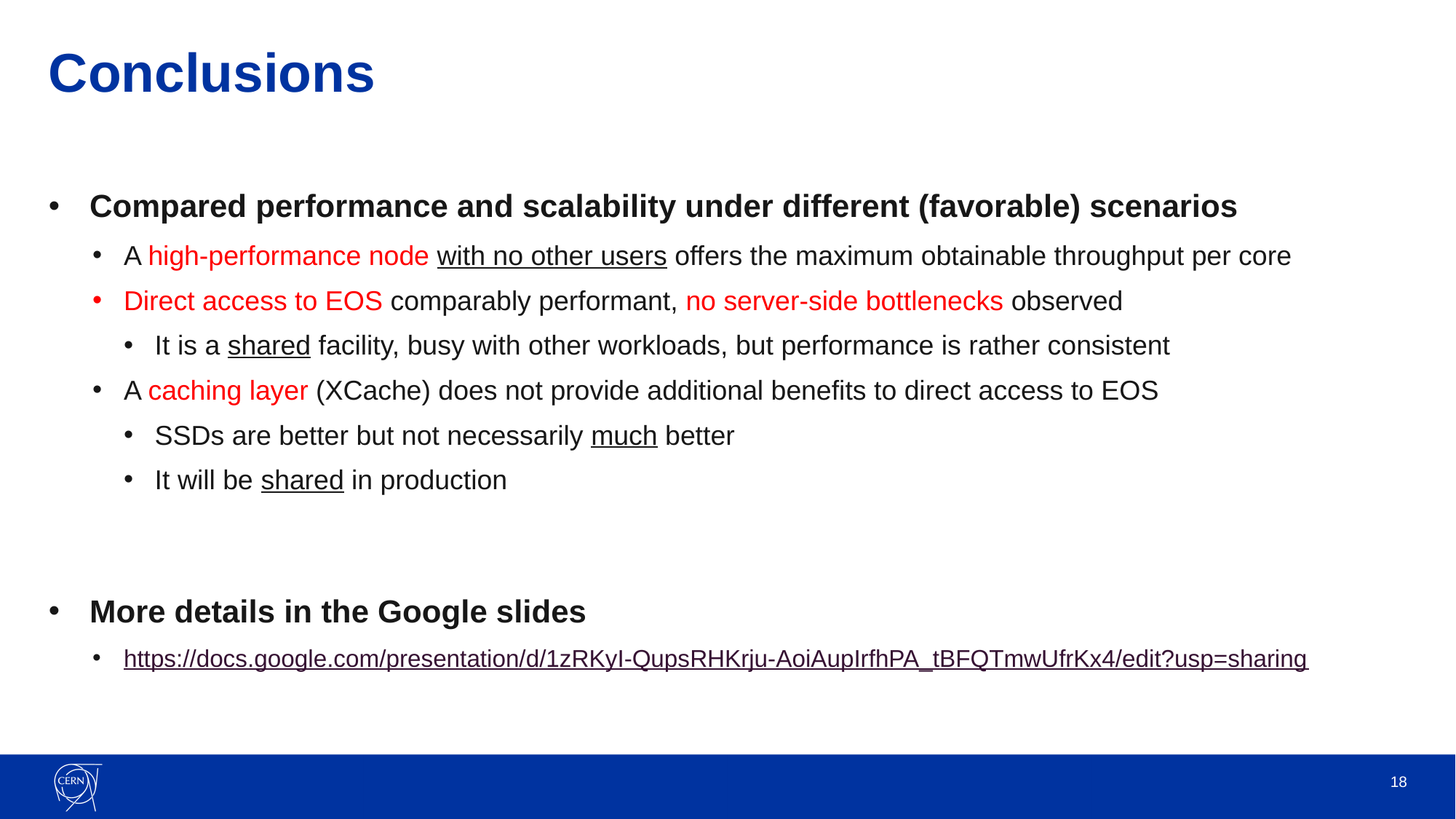

# Conclusions
Compared performance and scalability under different (favorable) scenarios
A high-performance node with no other users offers the maximum obtainable throughput per core
Direct access to EOS comparably performant, no server-side bottlenecks observed
It is a shared facility, busy with other workloads, but performance is rather consistent
A caching layer (XCache) does not provide additional benefits to direct access to EOS
SSDs are better but not necessarily much better
It will be shared in production

More details in the Google slides
https://docs.google.com/presentation/d/1zRKyI-QupsRHKrju-AoiAupIrfhPA_tBFQTmwUfrKx4/edit?usp=sharing
18